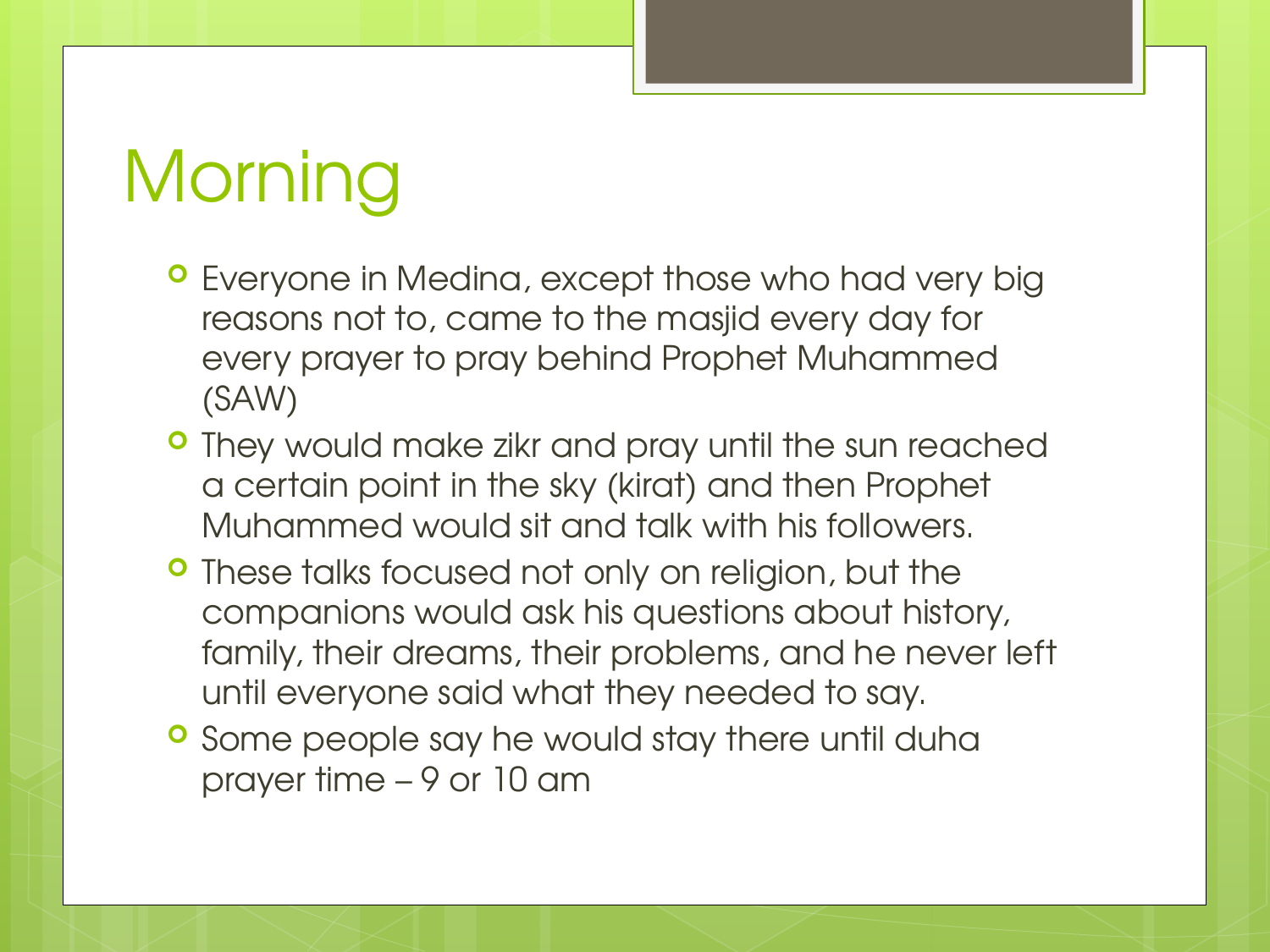

# Morning
Everyone in Medina, except those who had very big reasons not to, came to the masjid every day for every prayer to pray behind Prophet Muhammed (SAW)
They would make zikr and pray until the sun reached a certain point in the sky (kirat) and then Prophet Muhammed would sit and talk with his followers.
These talks focused not only on religion, but the companions would ask his questions about history, family, their dreams, their problems, and he never left until everyone said what they needed to say.
Some people say he would stay there until duha prayer time – 9 or 10 am